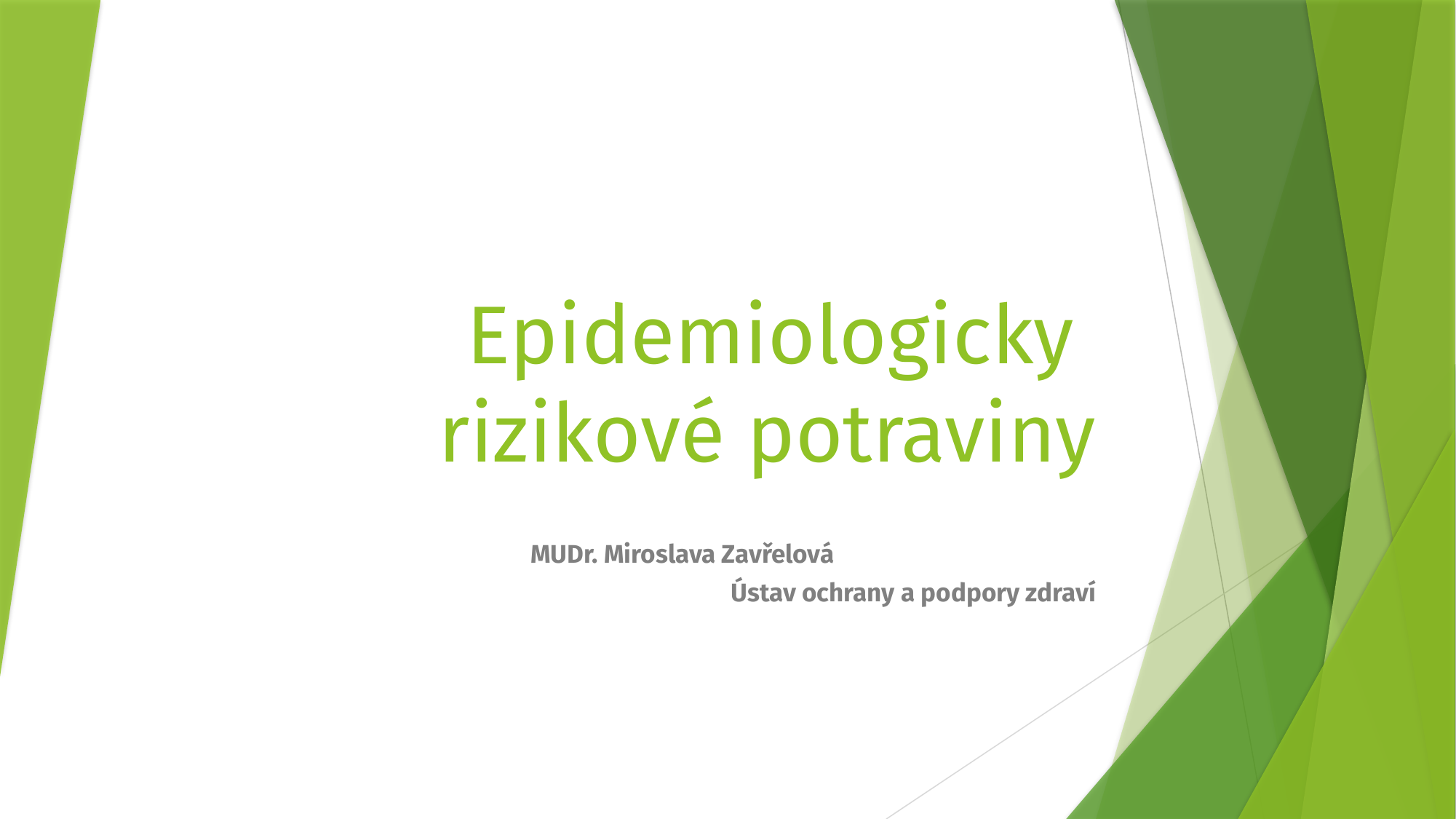

# Epidemiologicky rizikové potraviny
MUDr. Miroslava Zavřelová
Ústav ochrany a ppory zdraví LF MU
                                                                                   					 MUDr. Miroslava Zavřelová
			Ústav ochrany a podpory zdraví